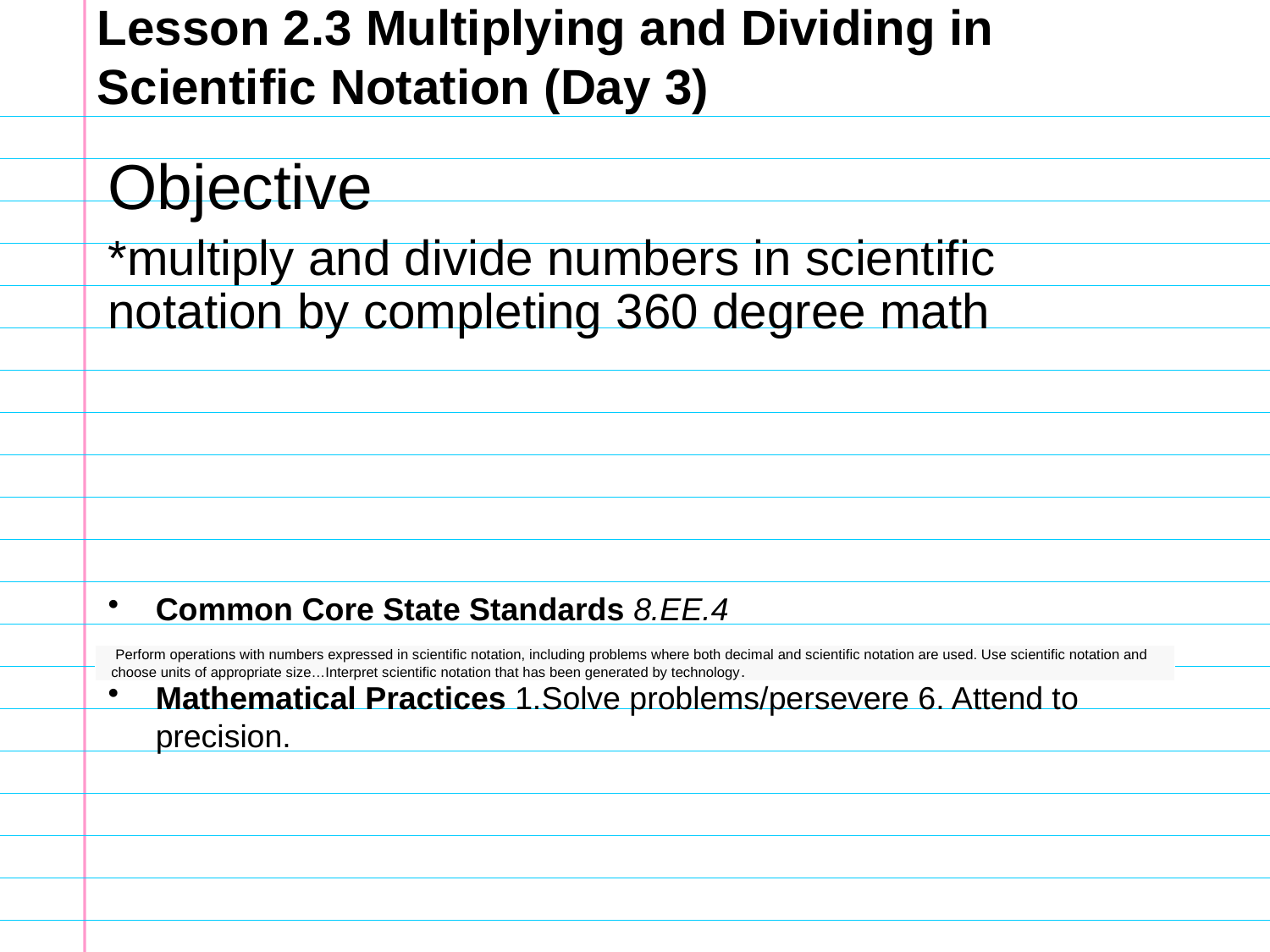

# Lesson 2.3 Multiplying and Dividing in Scientific Notation (Day 3)
Objective
*multiply and divide numbers in scientific notation by completing 360 degree math

Common Core State Standards 8.EE.4

Mathematical Practices 1.Solve problems/persevere 6. Attend to precision.

| Perform operations with numbers expressed in scientific notation, including problems where both decimal and scientific notation are used. Use scientific notation and choose units of appropriate size…Interpret scientific notation that has been generated by technology. |
| --- |